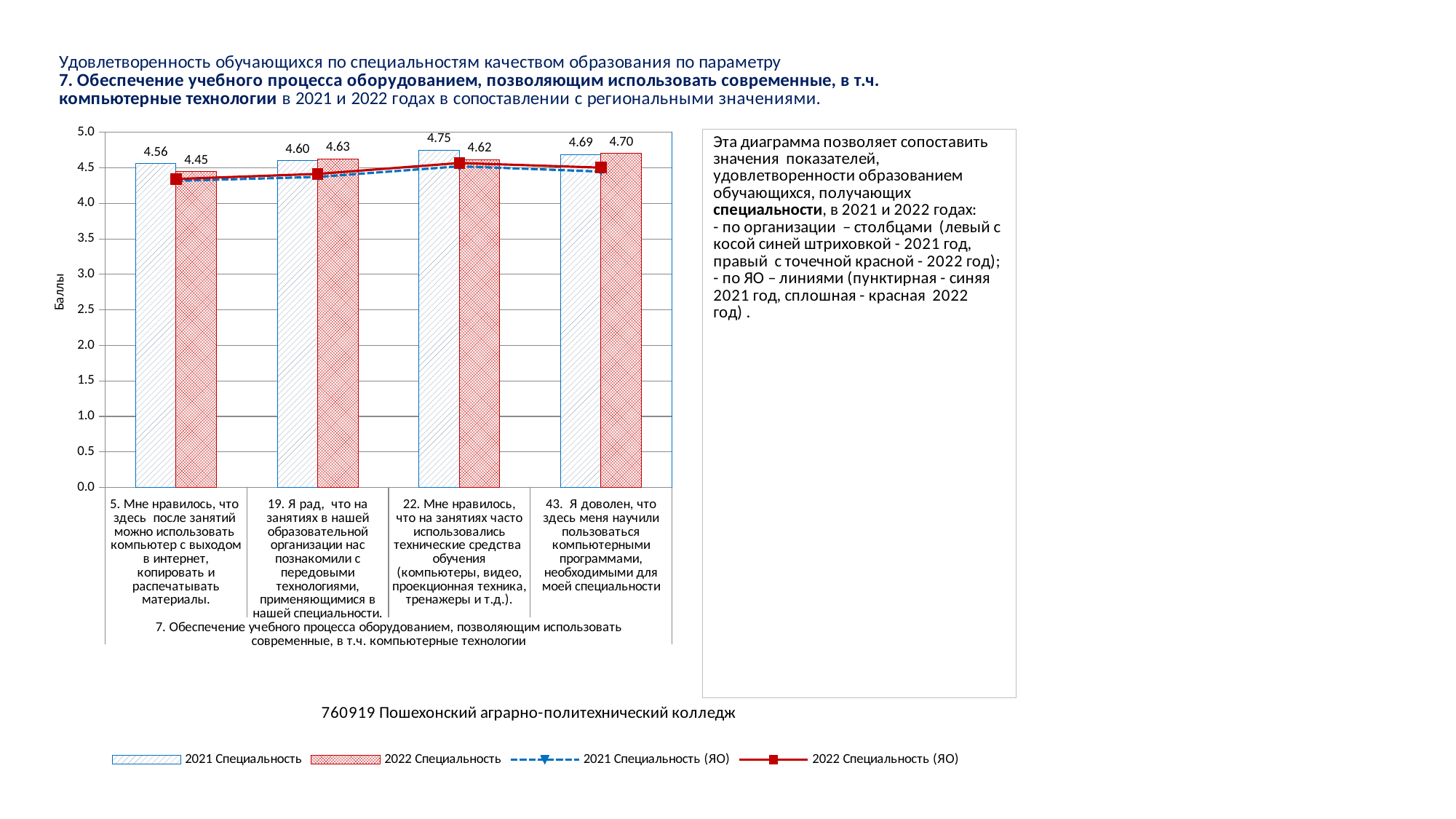

### Chart

| Category | 2021 Специальность | 2022 Специальность | 2021 Специальность (ЯО) | 2022 Специальность (ЯО) |
|---|---|---|---|---|
| 5. Мне нравилось, что  здесь  после занятий  можно использовать  компьютер с выходом в интернет, копировать и распечатывать материалы. | 4.560509554140127 | 4.4476744186046515 | 4.316880180859081 | 4.34323971260614 |
| 19. Я рад,  что на занятиях в нашей образовательной организации нас познакомили с передовыми технологиями, применяющимися в нашей специальности. | 4.598726114649682 | 4.627906976744186 | 4.3727706606380305 | 4.414652732418898 |
| 22. Мне нравилось, что на занятиях часто использовались технические средства  обучения (компьютеры, видео, проекционная техника, тренажеры и т.д.). | 4.751592356687898 | 4.616279069767442 | 4.521728208992715 | 4.568364903113434 |
| 43.  Я доволен, что здесь меня научили пользоваться компьютерными программами, необходимыми для моей специальности | 4.687898089171974 | 4.703488372093023 | 4.4478774177342375 | 4.503265839320705 |